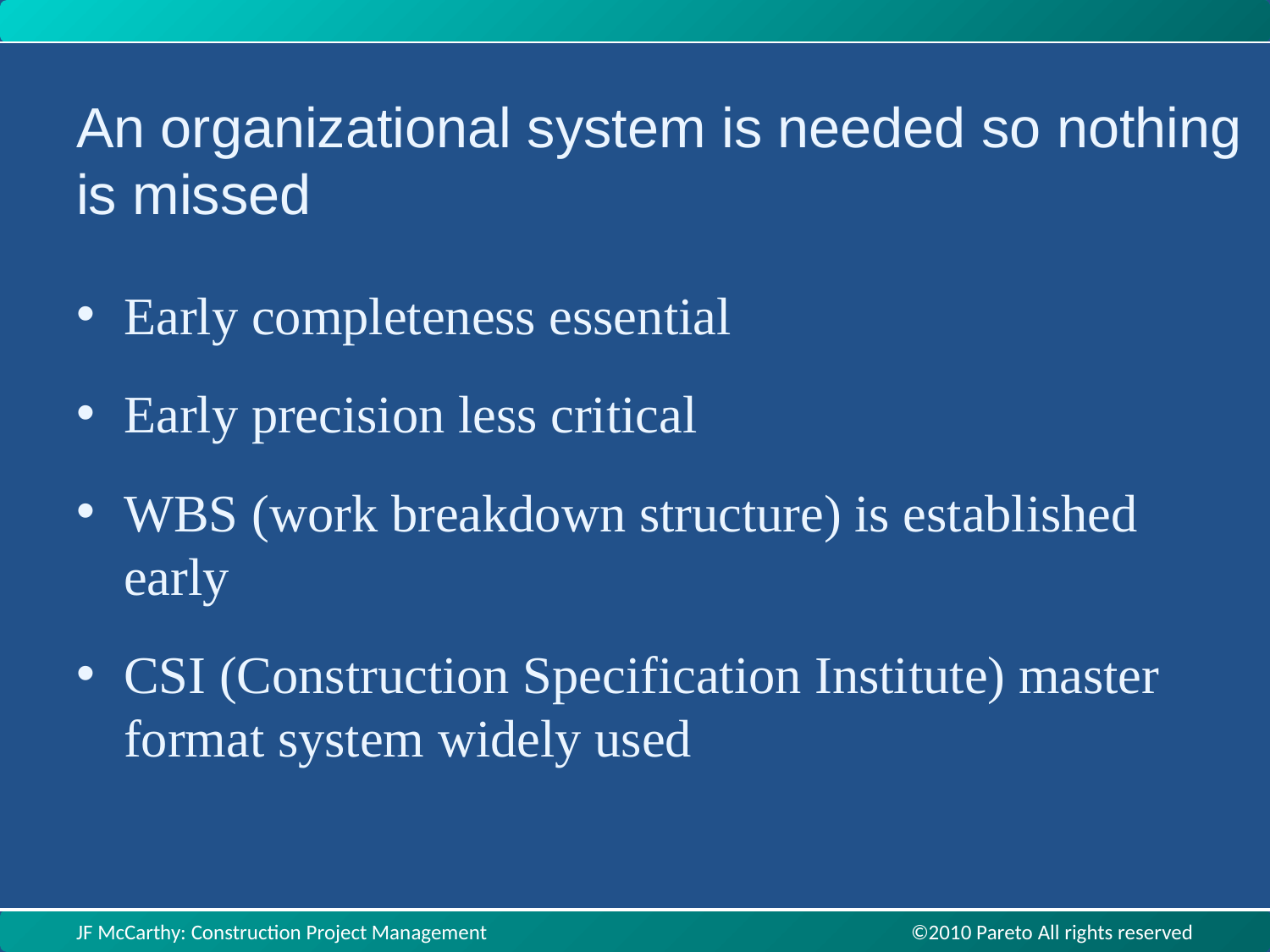

An organizational system is needed so nothing is missed
Early completeness essential

Early precision less critical

WBS (work breakdown structure) is established early

CSI (Construction Specification Institute) master format system widely used
JF McCarthy: Construction Project Management                                                                                       ©2010 Pareto All rights reserved

JF McCarthy: Construction Project Management                                                                                       ©2010 Pareto All rights reserved